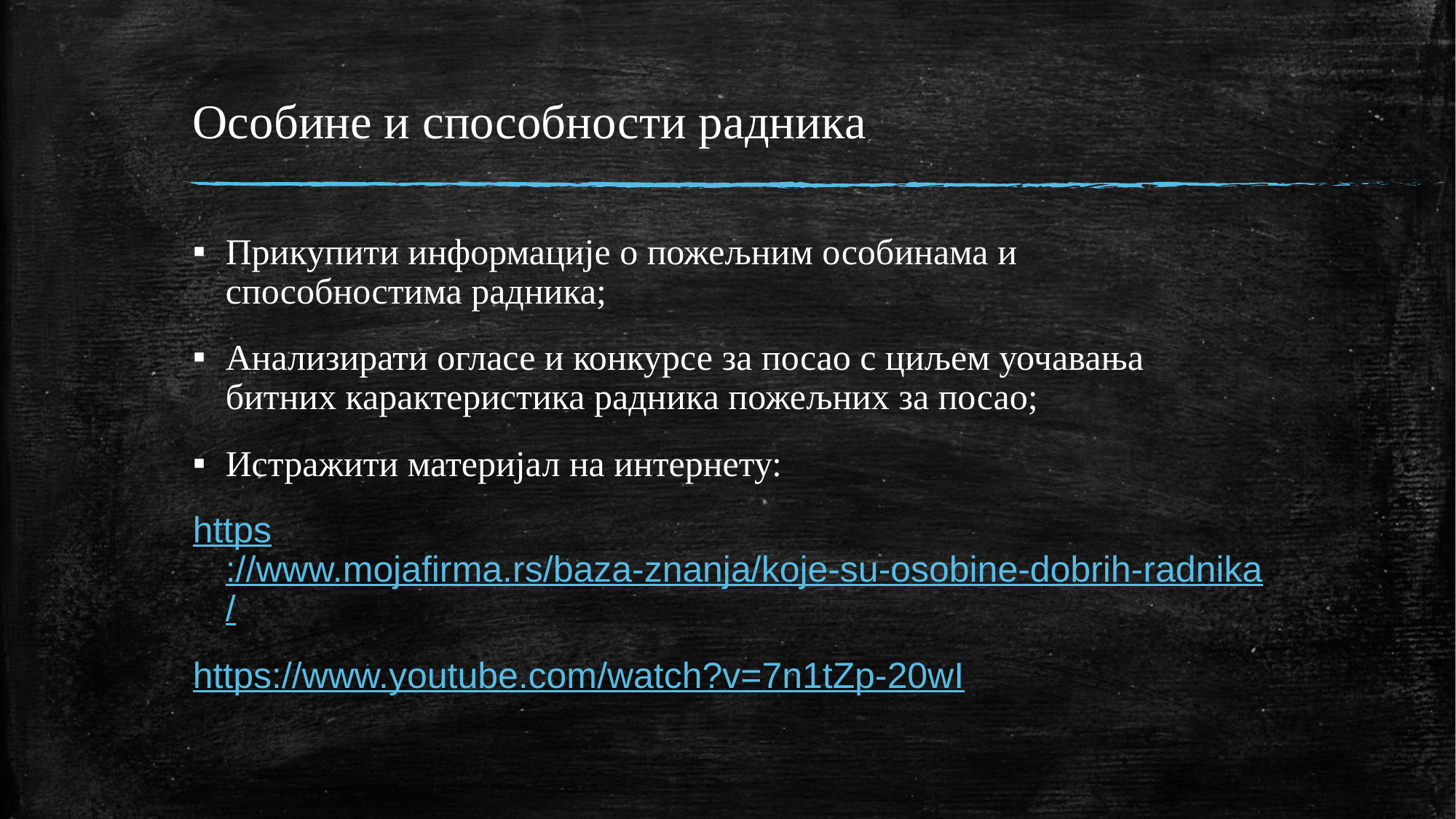

# Особине и способности радника
Прикупити информације о пожељним особинама и способностима радника;
Анализирати огласе и конкурсе за посао с циљем уочавања битних карактеристика радника пожељних за посао;
Истражити материјал на интернету:
https://www.mojafirma.rs/baza-znanja/koje-su-osobine-dobrih-radnika/
https://www.youtube.com/watch?v=7n1tZp-20wI